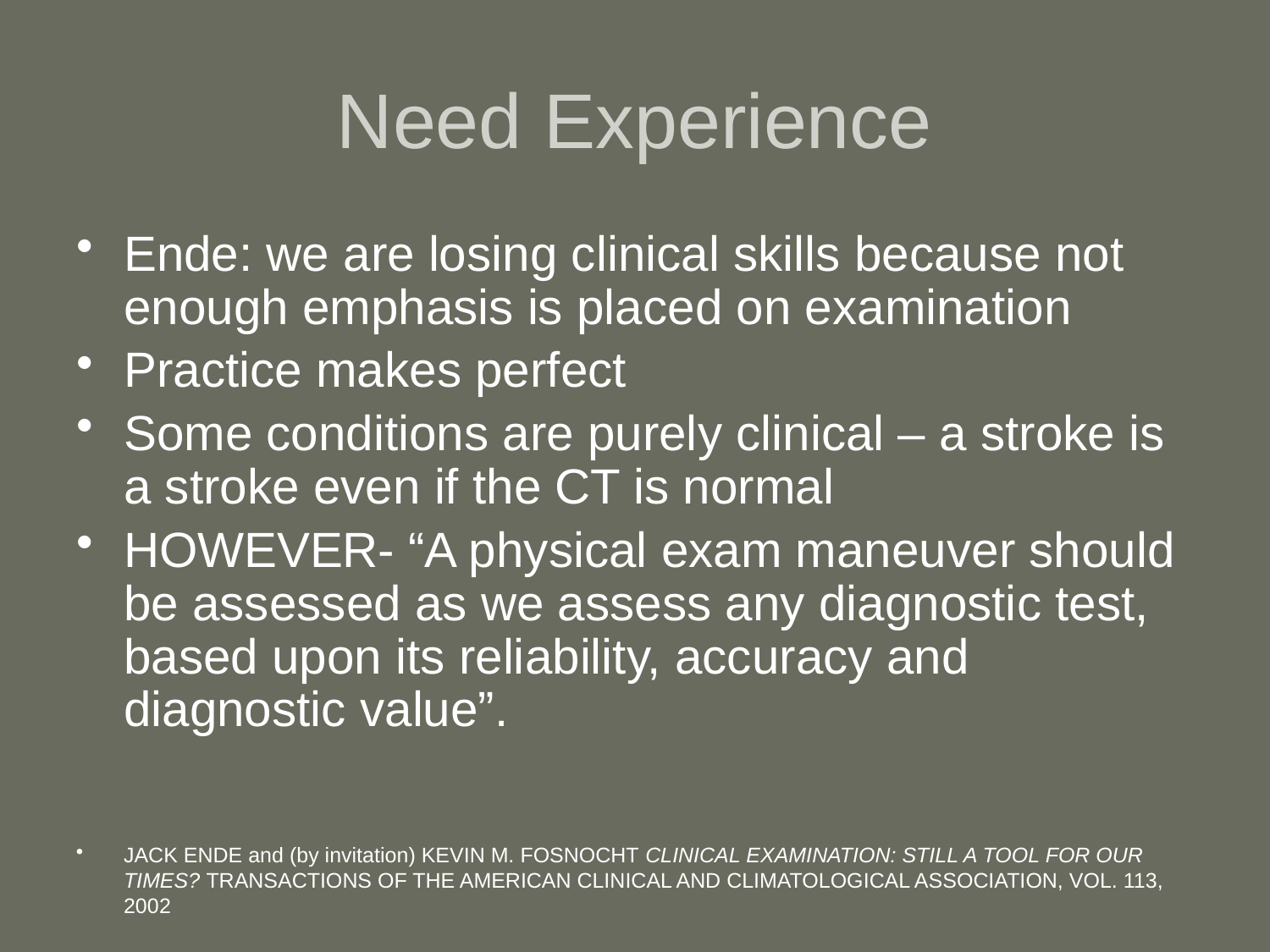

# Need Experience
Ende: we are losing clinical skills because not enough emphasis is placed on examination
Practice makes perfect
Some conditions are purely clinical – a stroke is a stroke even if the CT is normal
HOWEVER- “A physical exam maneuver should be assessed as we assess any diagnostic test, based upon its reliability, accuracy and diagnostic value”.
JACK ENDE and (by invitation) KEVIN M. FOSNOCHT CLINICAL EXAMINATION: STILL A TOOL FOR OUR TIMES? TRANSACTIONS OF THE AMERICAN CLINICAL AND CLIMATOLOGICAL ASSOCIATION, VOL. 113, 2002